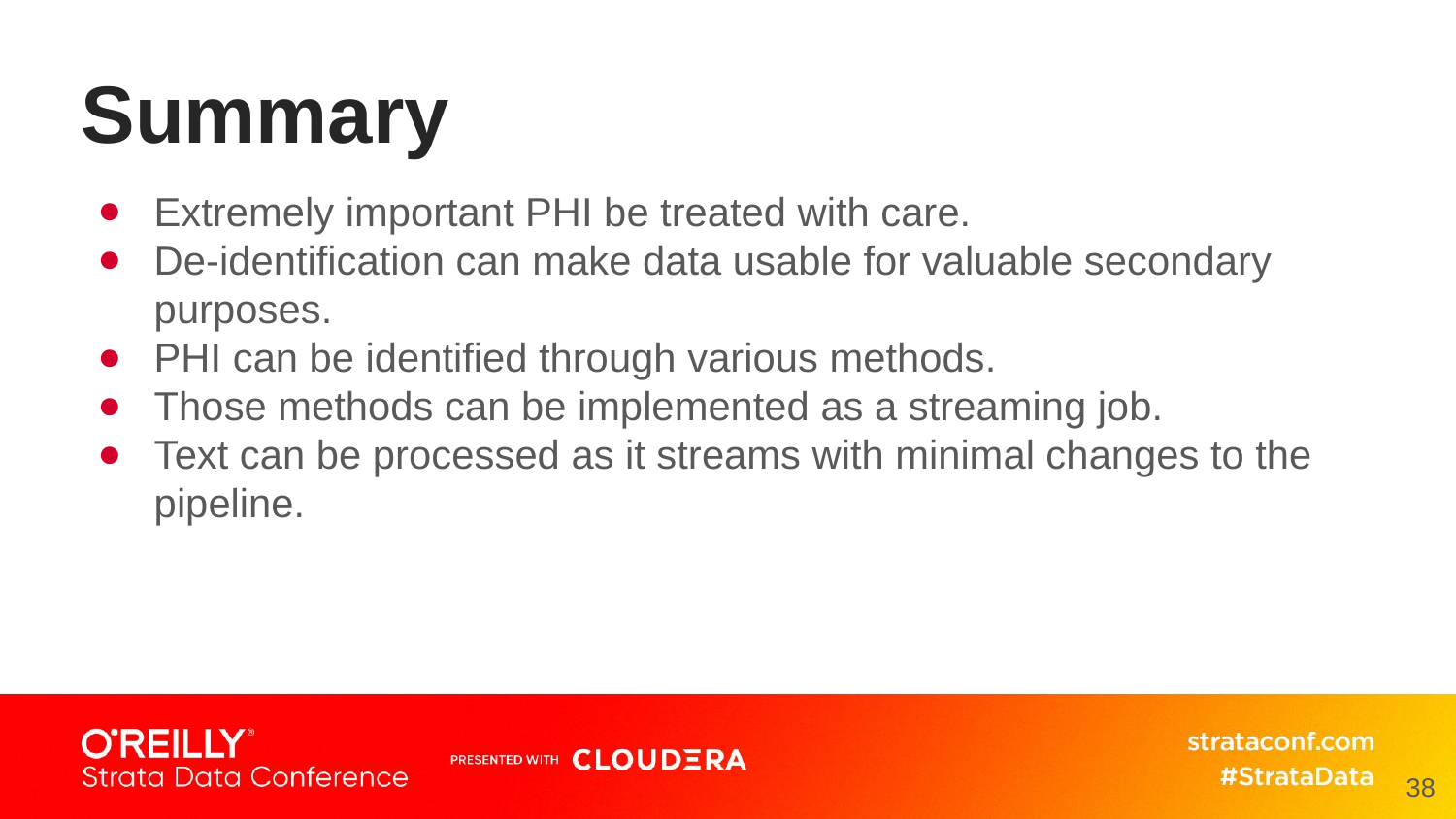

# Summary
Extremely important PHI be treated with care.
De-identification can make data usable for valuable secondary purposes.
PHI can be identified through various methods.
Those methods can be implemented as a streaming job.
Text can be processed as it streams with minimal changes to the pipeline.
38